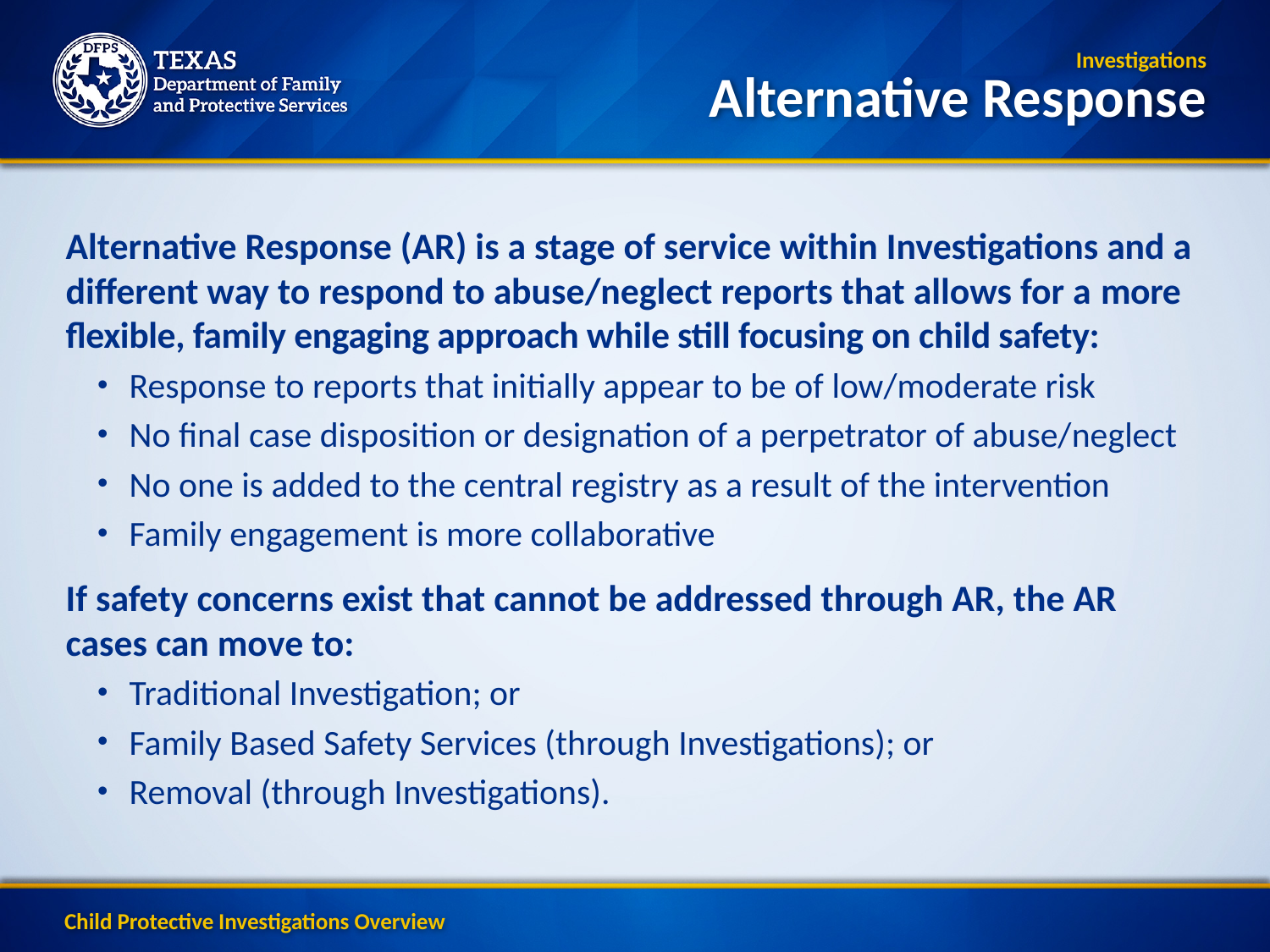

Investigations
Alternative Response
Alternative Response (AR) is a stage of service within Investigations and a different way to respond to abuse/neglect reports that allows for a more flexible, family engaging approach while still focusing on child safety:
Response to reports that initially appear to be of low/moderate risk
No final case disposition or designation of a perpetrator of abuse/neglect
No one is added to the central registry as a result of the intervention
Family engagement is more collaborative
If safety concerns exist that cannot be addressed through AR, the AR cases can move to:
Traditional Investigation; or
Family Based Safety Services (through Investigations); or
Removal (through Investigations).

Child Protective Investigations Overview